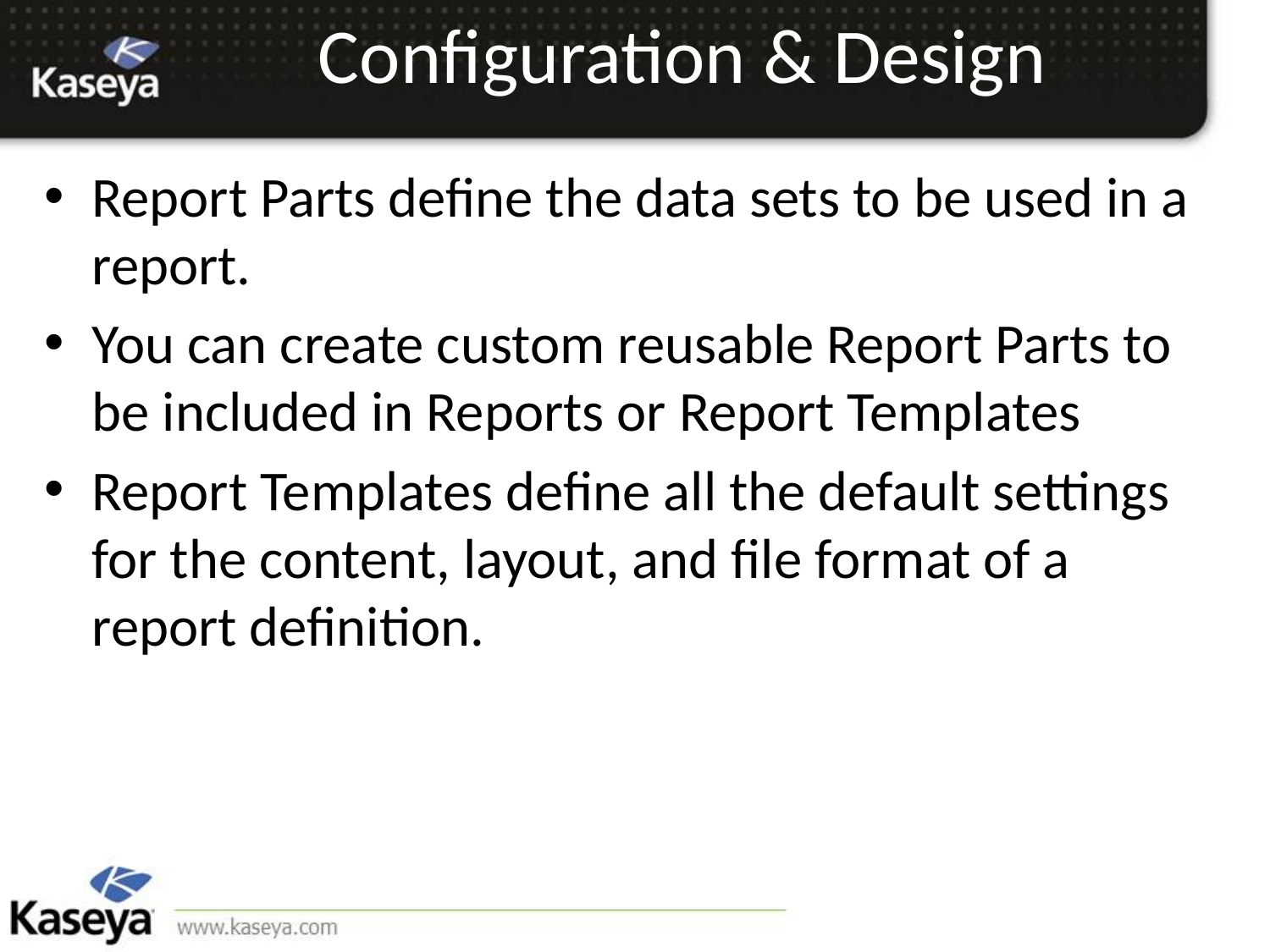

# Configuration & Design
Report Parts define the data sets to be used in a report.
You can create custom reusable Report Parts to be included in Reports or Report Templates
Report Templates define all the default settings for the content, layout, and file format of a report definition.